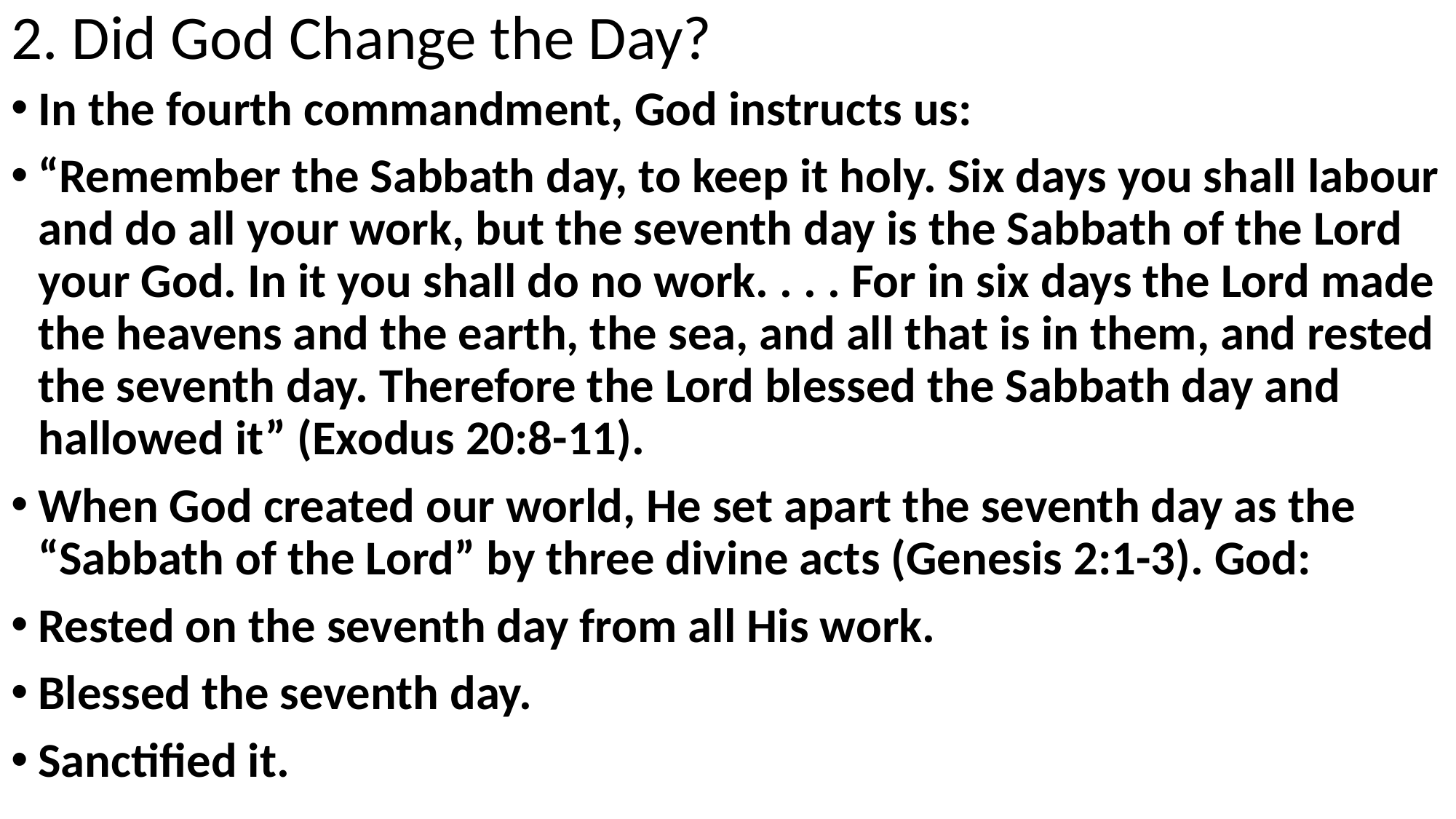

# 2. Did God Change the Day?
In the fourth commandment, God instructs us:
“Remember the Sabbath day, to keep it holy. Six days you shall labour and do all your work, but the seventh day is the Sabbath of the Lord your God. In it you shall do no work. . . . For in six days the Lord made the heavens and the earth, the sea, and all that is in them, and rested the seventh day. Therefore the Lord blessed the Sabbath day and hallowed it” (Exodus 20:8-11).
When God created our world, He set apart the seventh day as the “Sabbath of the Lord” by three divine acts (Genesis 2:1-3). God:
Rested on the seventh day from all His work.
Blessed the seventh day.
Sanctified it.